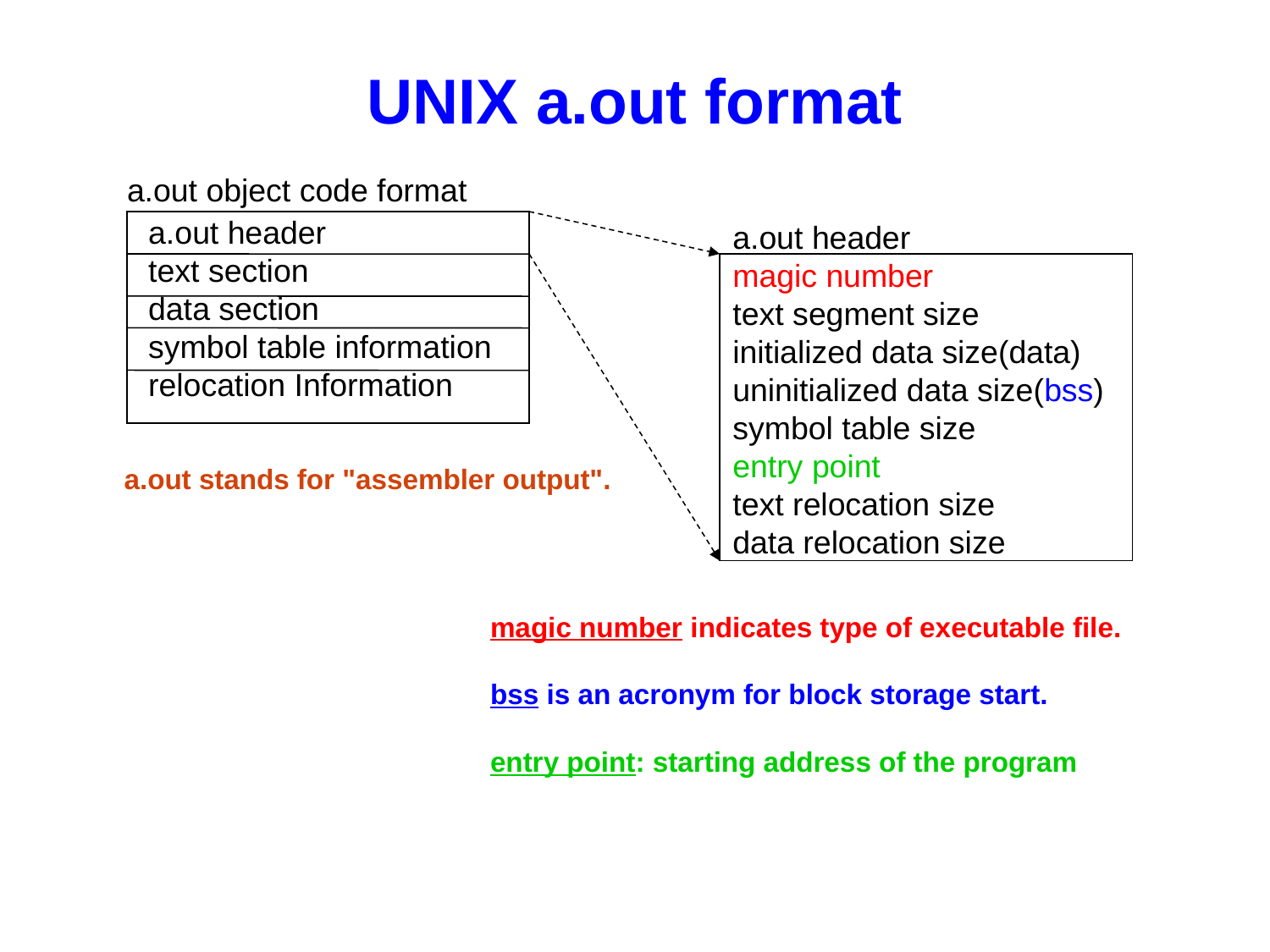

# UNIX a.out format
a.out object code format
a.out header
text section
data section
symbol table information
relocation Information

a.out header
magic number
text segment size
initialized data size(data)
uninitialized data size(bss)
symbol table size
entry point
text relocation size
data relocation size

 a.out stands for "assembler output".
magic number indicates type of executable file.

bss is an acronym for block storage start.

entry point: starting address of the program